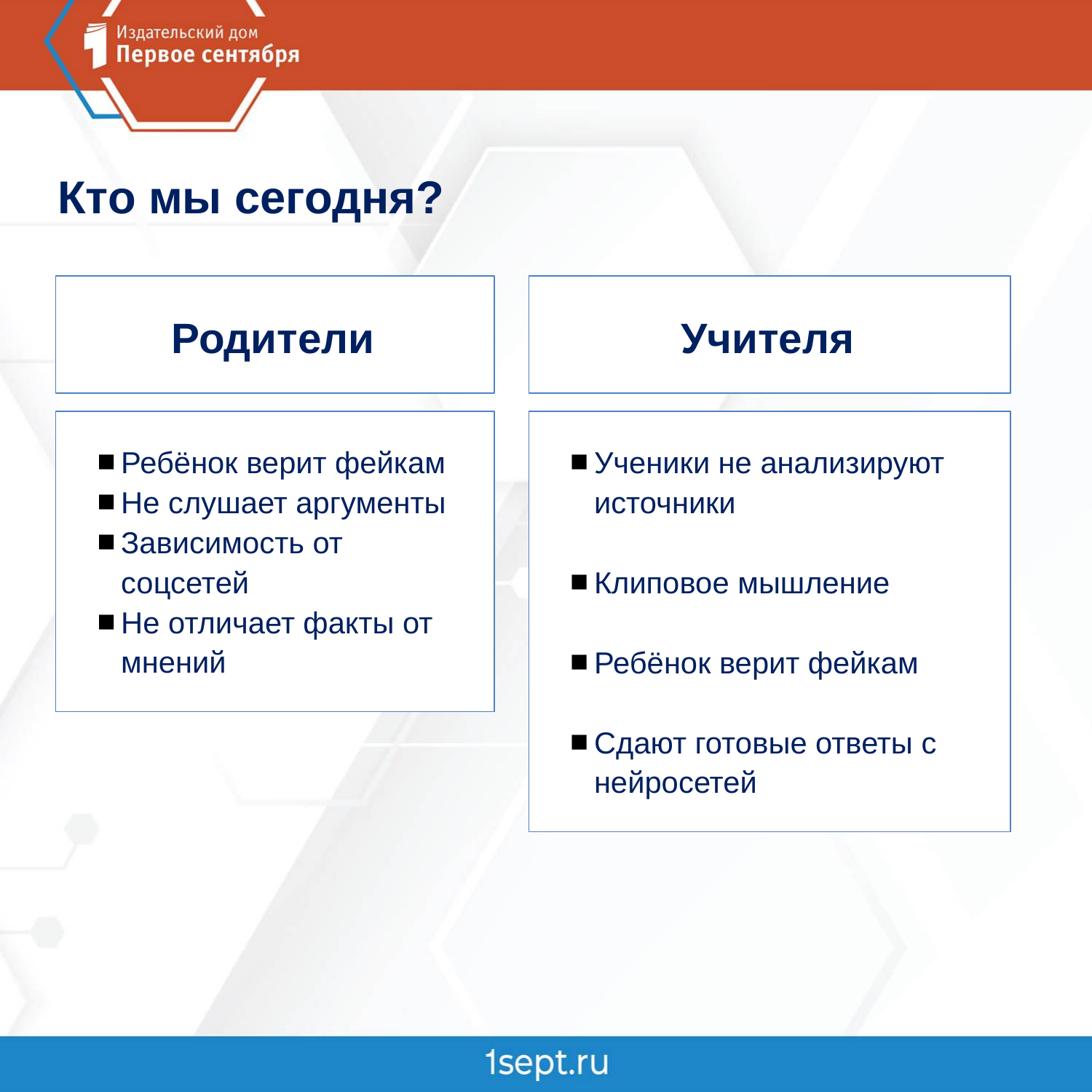

Кто мы сегодня?
Родители
Учителя
Ребёнок верит фейкам
Не слушает аргументы
Зависимость от соцсетей
Не отличает факты от мнений
Ученики не анализируют источники

Клиповое мышление

Ребёнок верит фейкам

Сдают готовые ответы с нейросетей